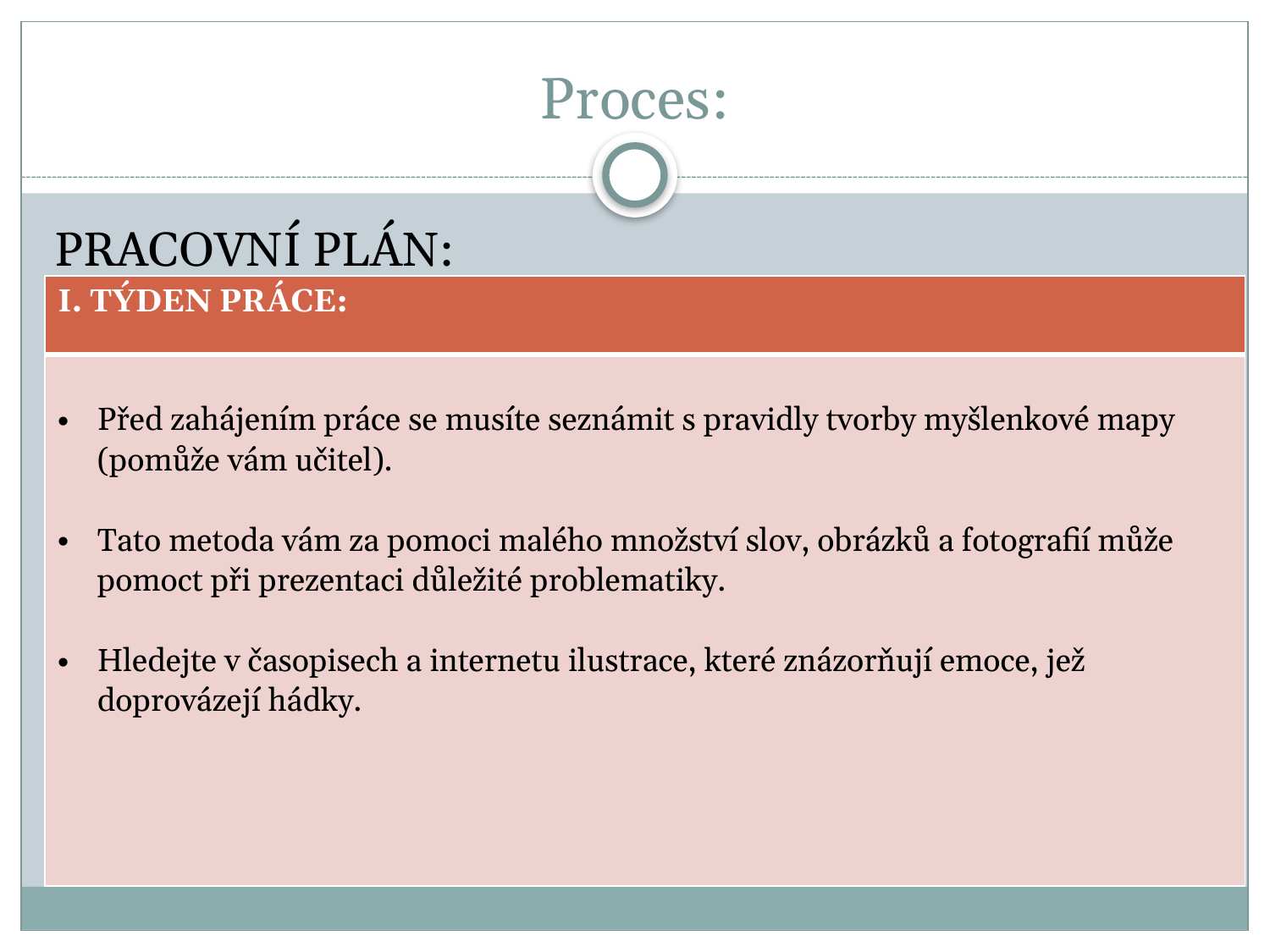

# Proces:
PRACOVNÍ PLÁN:

| I. TÝDEN PRÁCE: |
| --- |
| Před zahájením práce se musíte seznámit s pravidly tvorby myšlenkové mapy (pomůže vám učitel). Tato metoda vám za pomoci malého množství slov, obrázků a fotografií může pomoct při prezentaci důležité problematiky. Hledejte v časopisech a internetu ilustrace, které znázorňují emoce, jež doprovázejí hádky. |